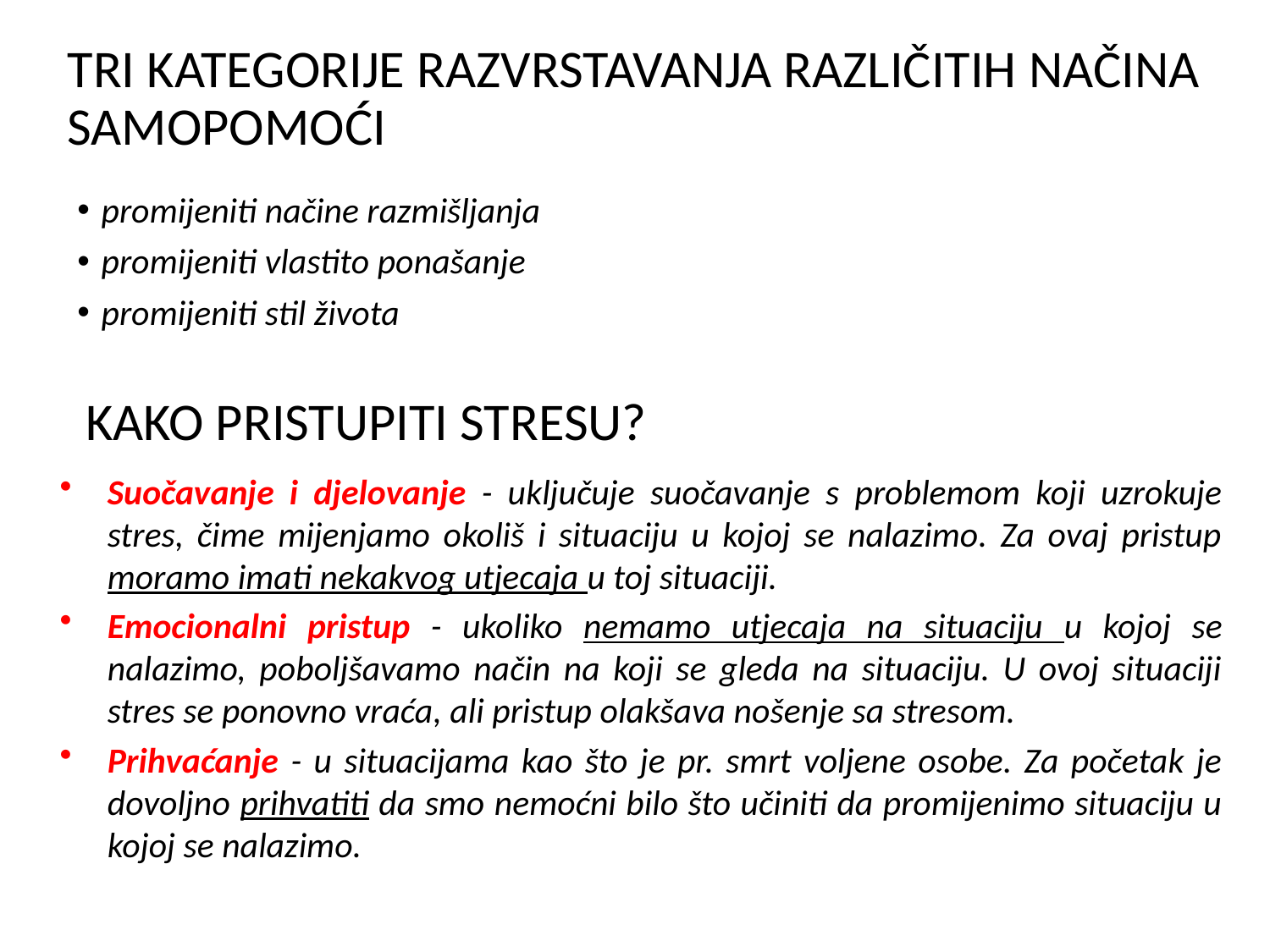

TRI KATEGORIJE RAZVRSTAVANJA RAZLIČITIH NAČINA SAMOPOMOĆI
promijeniti načine razmišljanja
promijeniti vlastito ponašanje
promijeniti stil života
KAKO PRISTUPITI STRESU?
Suočavanje i djelovanje - uključuje suočavanje s problemom koji uzrokuje stres, čime mijenjamo okoliš i situaciju u kojoj se nalazimo. Za ovaj pristup moramo imati nekakvog utjecaja u toj situaciji.
Emocionalni pristup - ukoliko nemamo utjecaja na situaciju u kojoj se nalazimo, poboljšavamo način na koji se gleda na situaciju. U ovoj situaciji stres se ponovno vraća, ali pristup olakšava nošenje sa stresom.
Prihvaćanje - u situacijama kao što je pr. smrt voljene osobe. Za početak je dovoljno prihvatiti da smo nemoćni bilo što učiniti da promijenimo situaciju u kojoj se nalazimo.